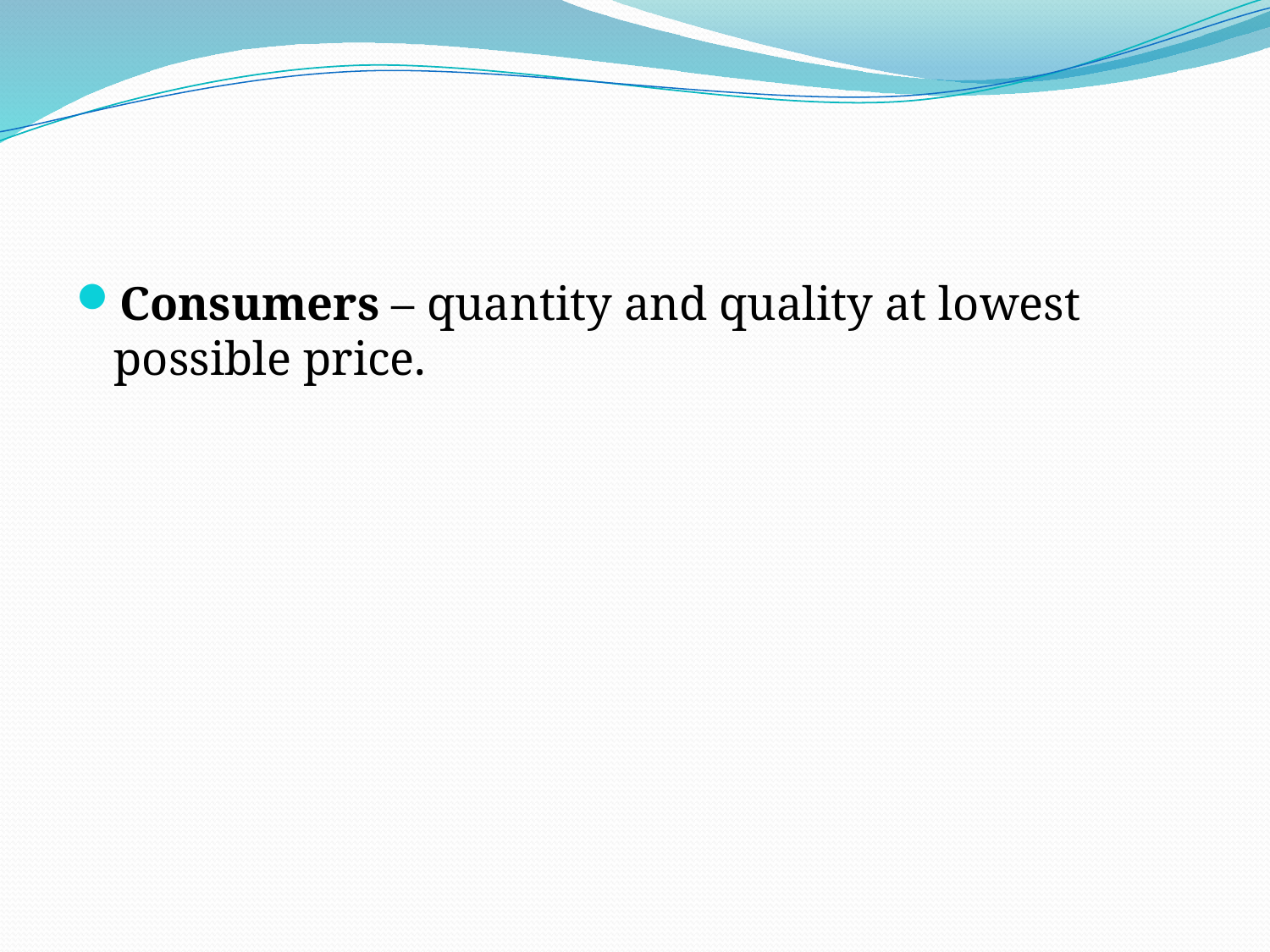

#
Consumers – quantity and quality at lowest possible price.